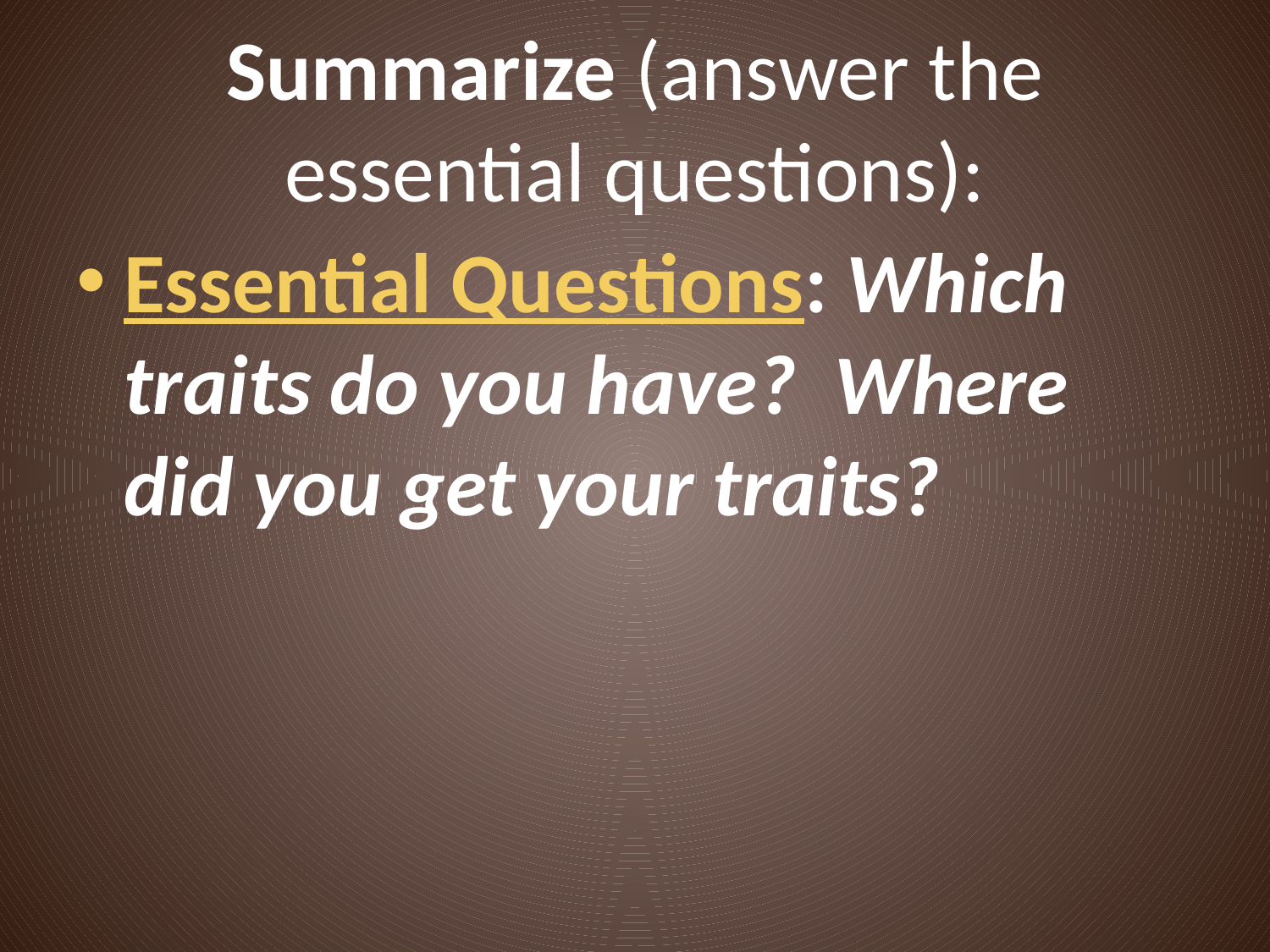

# Summarize (answer the essential questions):
Essential Questions: Which  traits do you have?  Where did you get your traits?